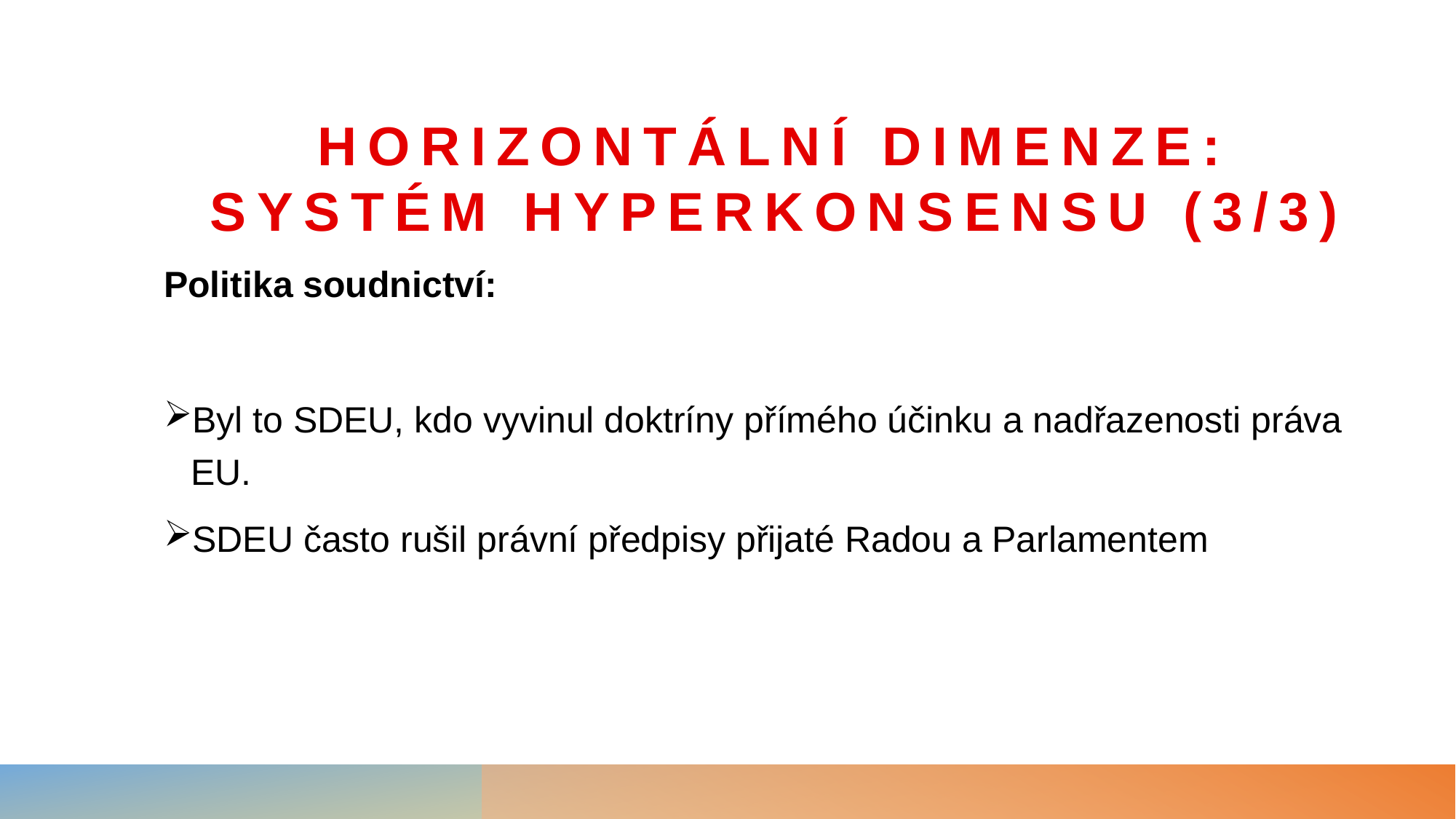

# Horizontální dimenze: Systém hyperkonsensu (3/3)
Politika soudnictví:

Byl to SDEU, kdo vyvinul doktríny přímého účinku a nadřazenosti práva EU.
SDEU často rušil právní předpisy přijaté Radou a Parlamentem